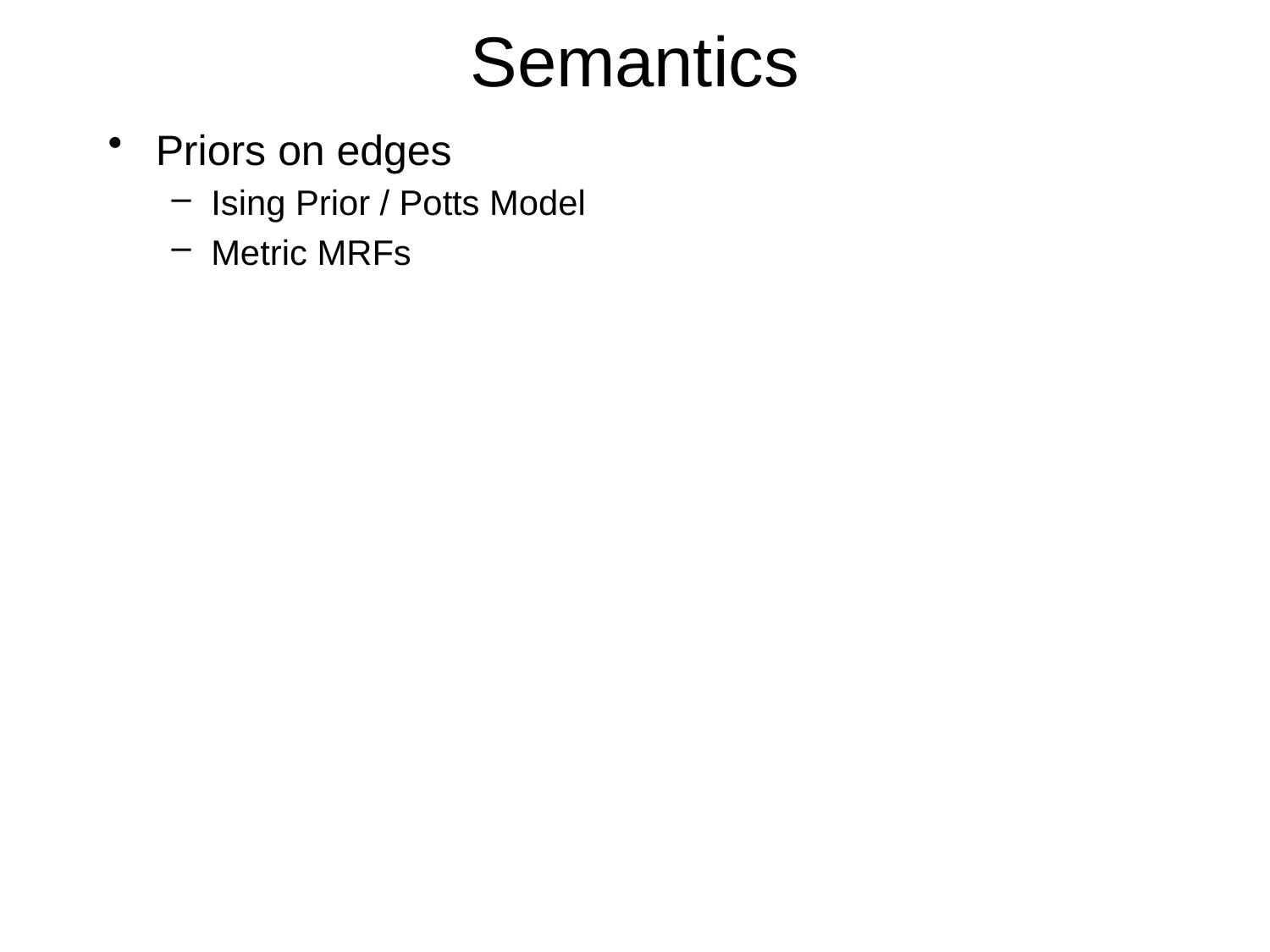

# Semantics
Priors on edges
Ising Prior / Potts Model
Metric MRFs